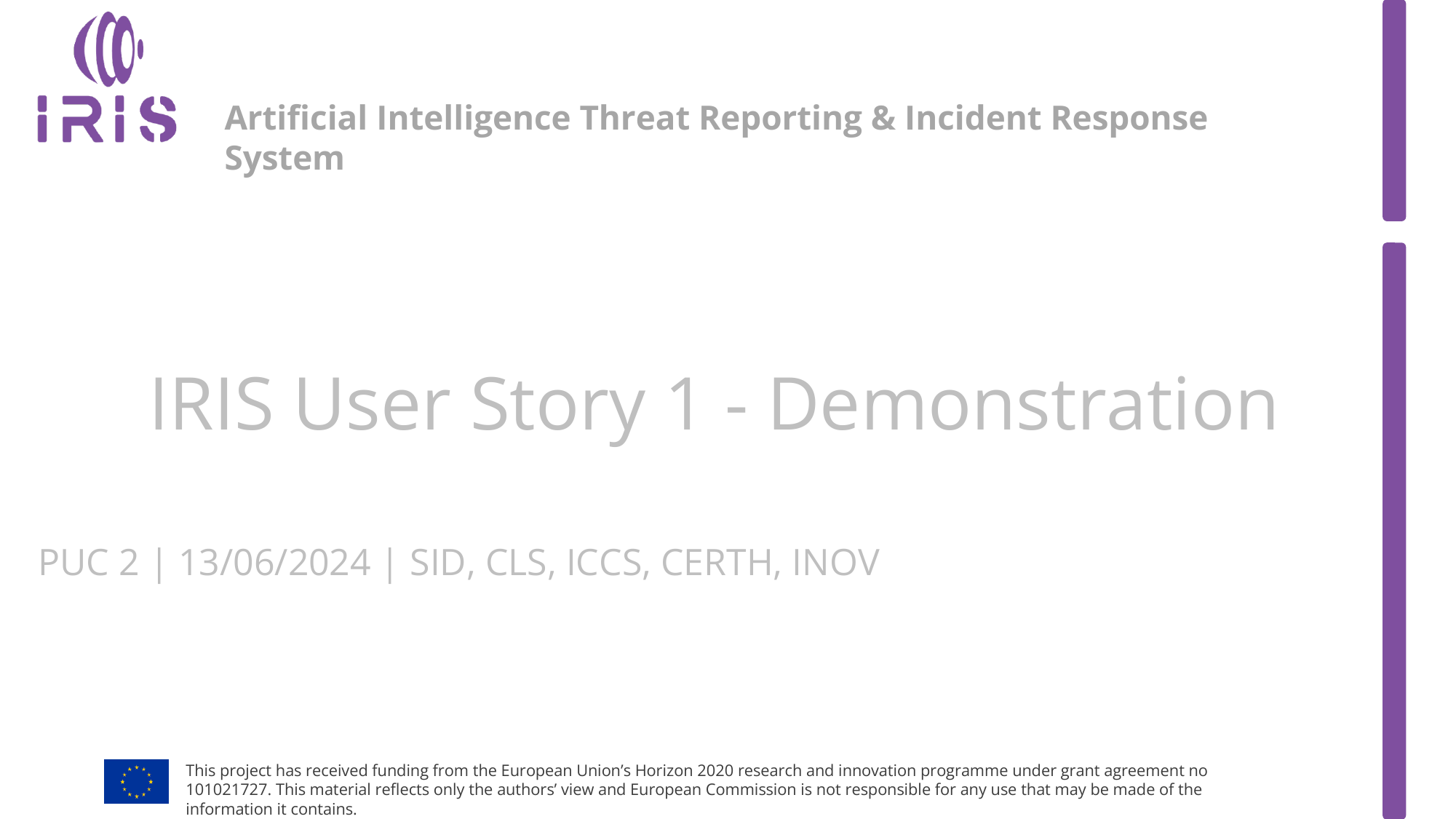

# IRIS User Story 1 - Demonstration

PUC 2 | 13/06/2024 | SID, CLS, ICCS, CERTH, INOV